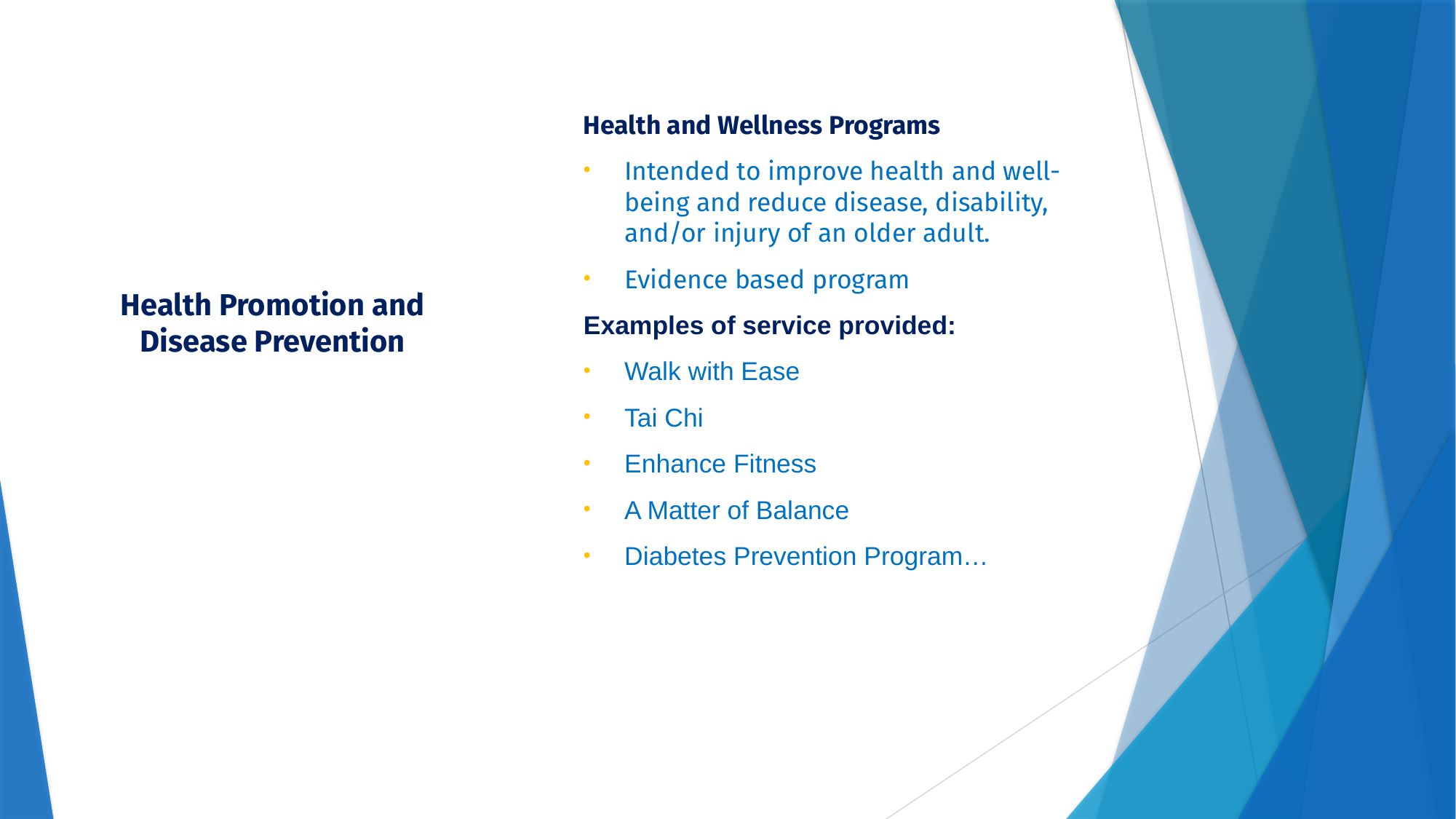

Health and Wellness Programs
Intended to improve health and well-being and reduce disease, disability, and/or injury of an older adult.
Evidence based program
Examples of service provided:
Walk with Ease
Tai Chi
Enhance Fitness
A Matter of Balance
Diabetes Prevention Program…

# Health Promotion and Disease Prevention